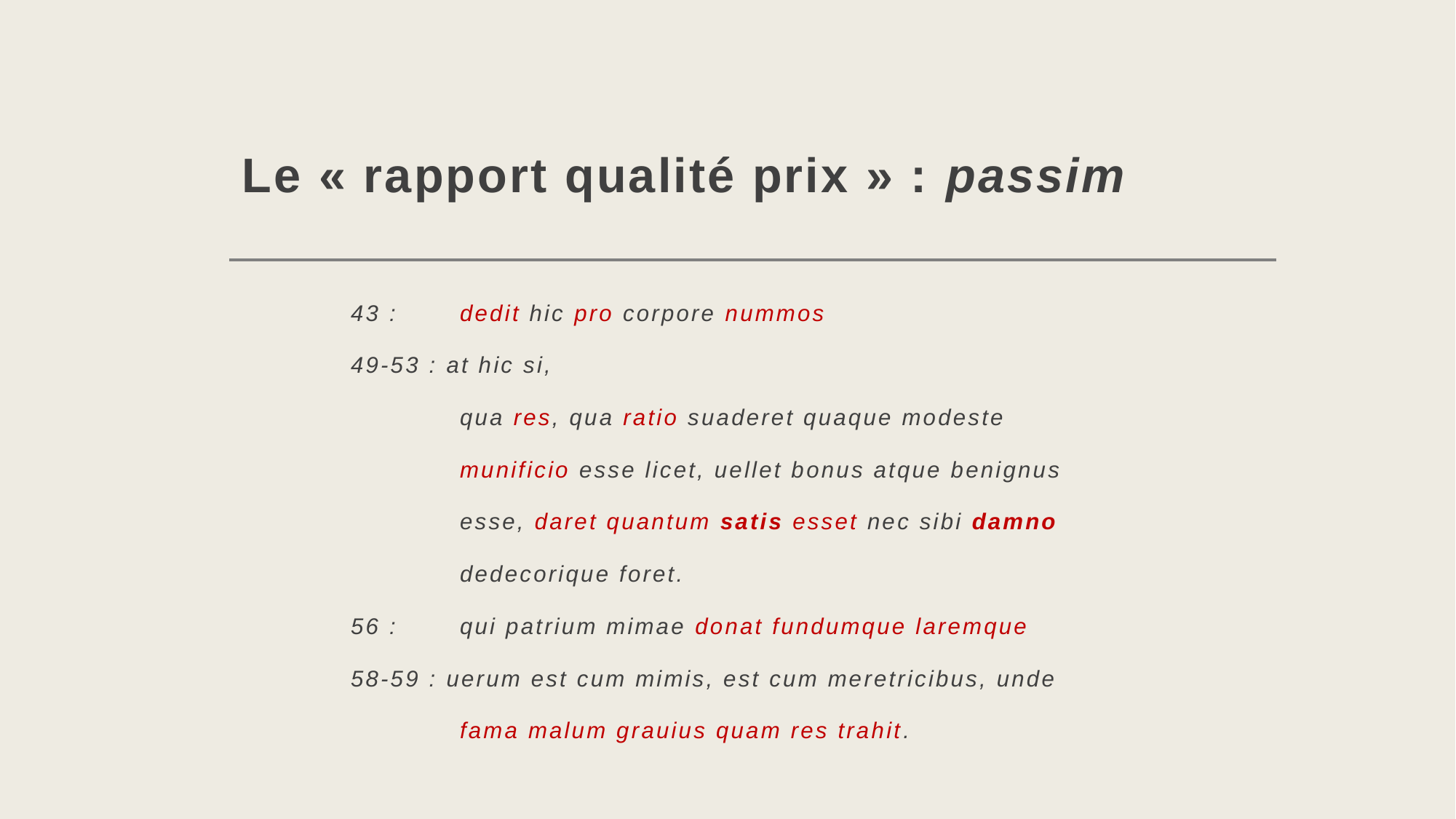

# Le « rapport qualité prix » : passim
43 : 	dedit hic pro corpore nummos
49-53 : at hic si,
	qua res, qua ratio suaderet quaque modeste
	munificio esse licet, uellet bonus atque benignus
	esse, daret quantum satis esset nec sibi damno
	dedecorique foret.
56 : 	qui patrium mimae donat fundumque laremque
58-59 : uerum est cum mimis, est cum meretricibus, unde
	fama malum grauius quam res trahit.